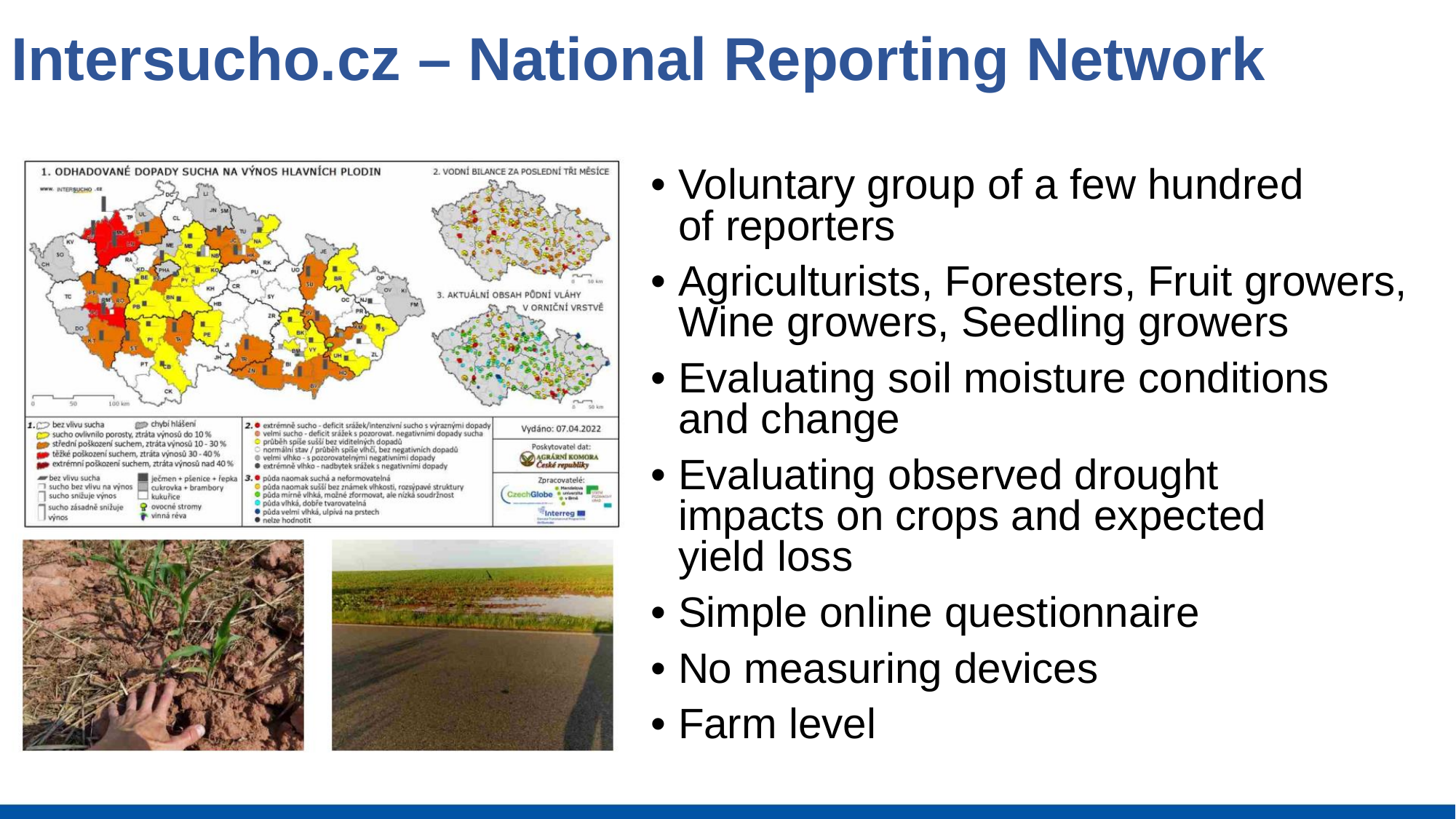

Intersucho.cz – National Reporting Network
• Voluntary group of a few hundred
of reporters
• Agriculturists, Foresters, Fruit growers,
Wine growers, Seedling growers
• Evaluating soil moisture conditions
and change
• Evaluating observed drought
impacts on crops and expected
yield loss
• Simple online questionnaire
• No measuring devices
• Farm level